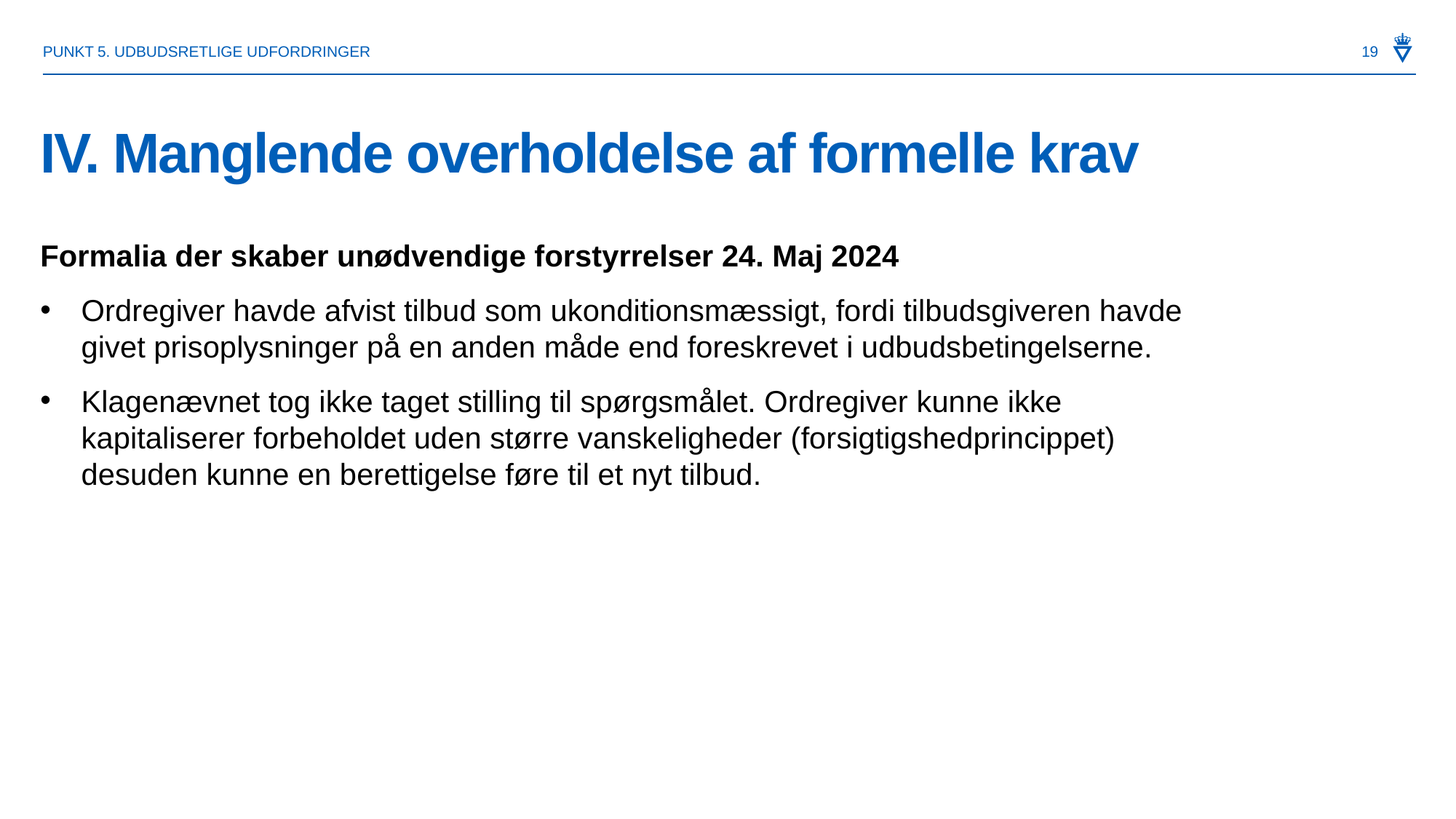

19
Punkt 5. udbudsretlige udfordringer
# IV. Manglende overholdelse af formelle krav
Formalia der skaber unødvendige forstyrrelser 24. Maj 2024
Ordregiver havde afvist tilbud som ukonditionsmæssigt, fordi tilbudsgiveren havde givet prisoplysninger på en anden måde end foreskrevet i udbudsbetingelserne.
Klagenævnet tog ikke taget stilling til spørgsmålet. Ordregiver kunne ikke kapitaliserer forbeholdet uden større vanskeligheder (forsigtigshedprincippet) desuden kunne en berettigelse føre til et nyt tilbud.